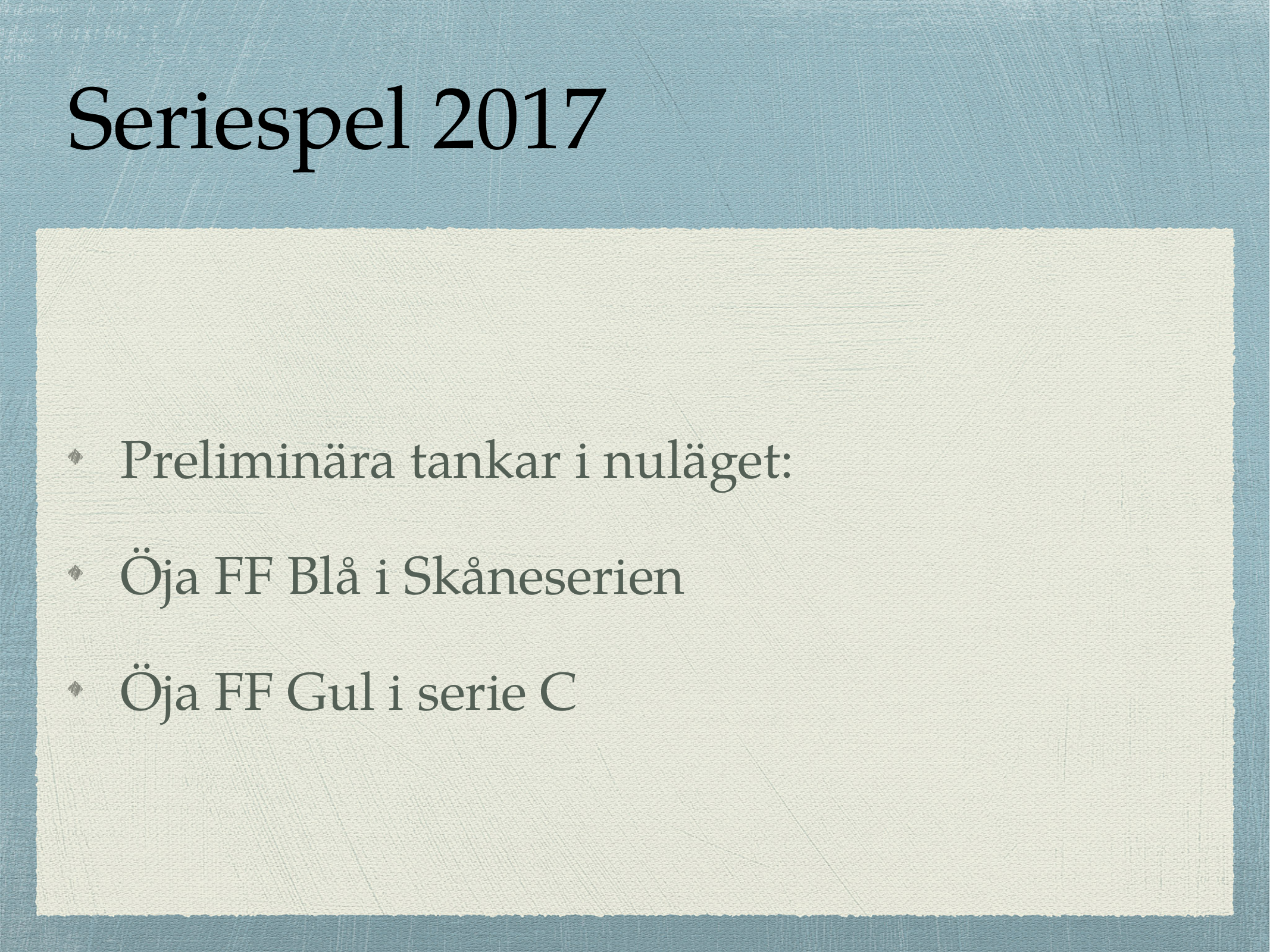

Preliminära tankar i nuläget:
Öja FF Blå i Skåneserien
Öja FF Gul i serie C
# Seriespel 2017